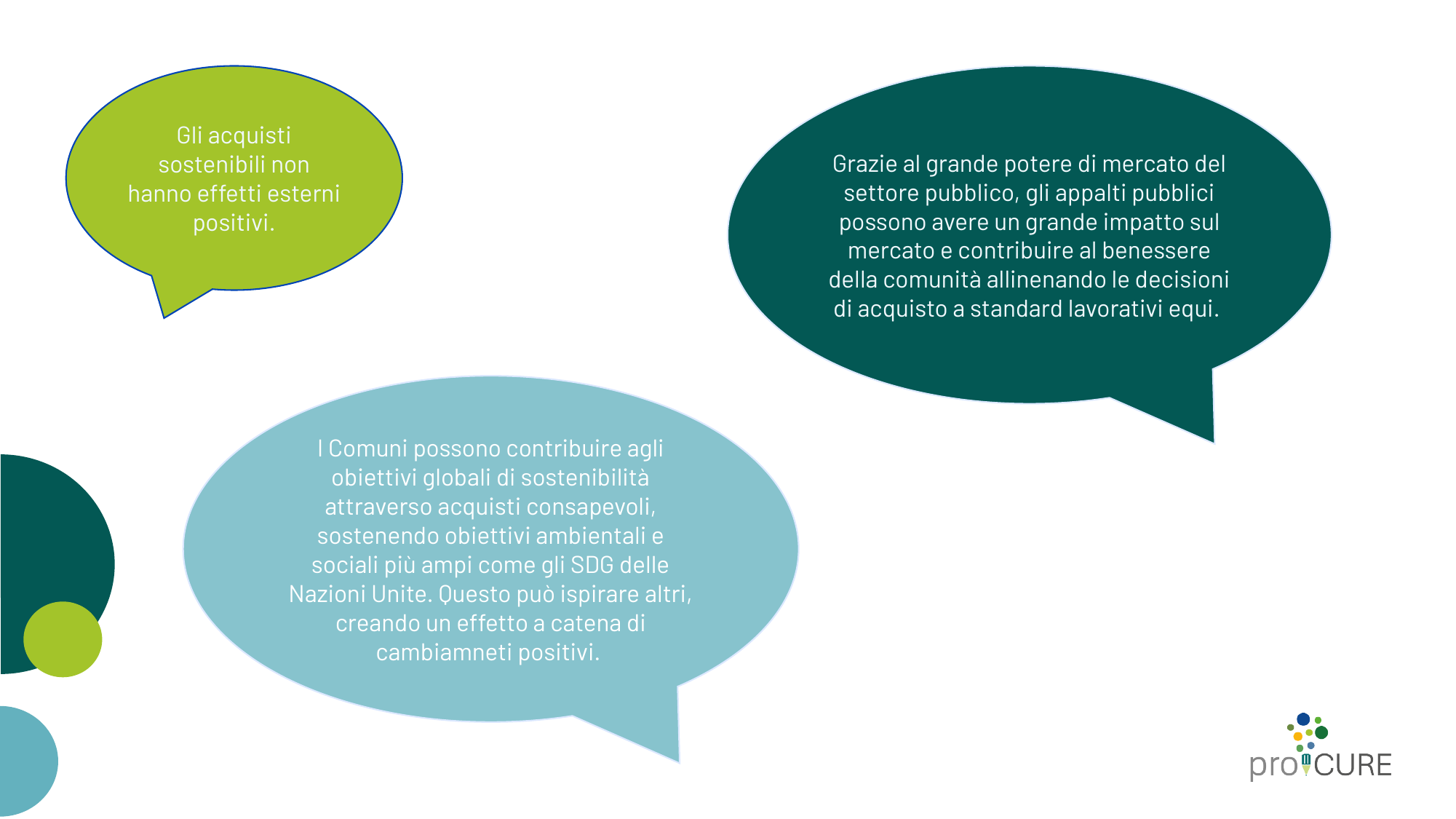

Gli acquisti sostenibili non hanno effetti esterni positivi.
Grazie al grande potere di mercato del settore pubblico, gli appalti pubblici possono avere un grande impatto sul mercato e contribuire al benessere della comunità allinenando le decisioni di acquisto a standard lavorativi equi.
I Comuni possono contribuire agli obiettivi globali di sostenibilità attraverso acquisti consapevoli, sostenendo obiettivi ambientali e sociali più ampi come gli SDG delle Nazioni Unite. Questo può ispirare altri, creando un effetto a catena di cambiamneti positivi.